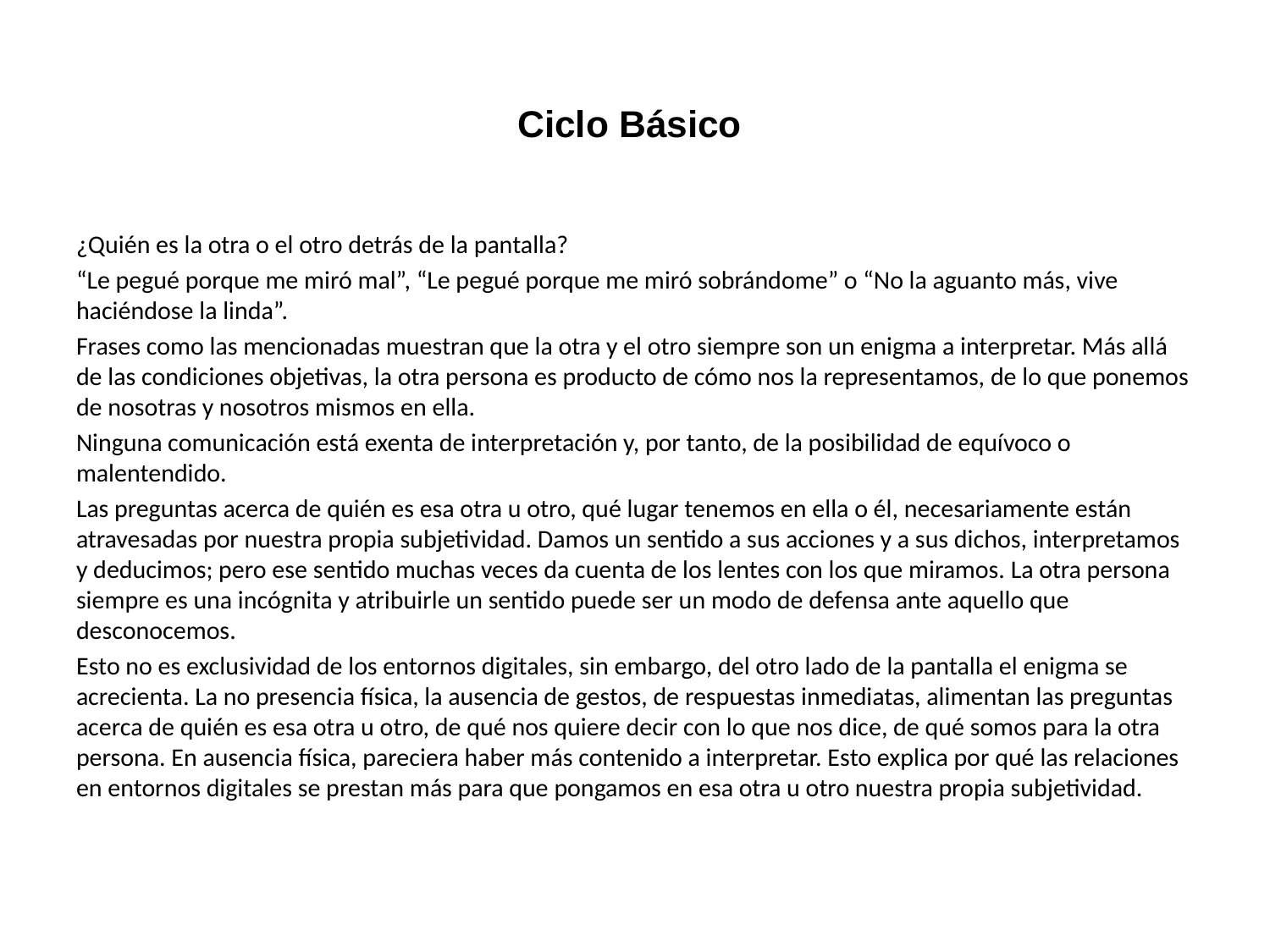

# Ciclo Básico
¿Quién es la otra o el otro detrás de la pantalla?
“Le pegué porque me miró mal”, “Le pegué porque me miró sobrándome” o “No la aguanto más, vive haciéndose la linda”.
Frases como las mencionadas muestran que la otra y el otro siempre son un enigma a interpretar. Más allá de las condiciones objetivas, la otra persona es producto de cómo nos la representamos, de lo que ponemos de nosotras y nosotros mismos en ella.
Ninguna comunicación está exenta de interpretación y, por tanto, de la posibilidad de equívoco o malentendido.
Las preguntas acerca de quién es esa otra u otro, qué lugar tenemos en ella o él, necesariamente están atravesadas por nuestra propia subjetividad. Damos un sentido a sus acciones y a sus dichos, interpretamos y deducimos; pero ese sentido muchas veces da cuenta de los lentes con los que miramos. La otra persona siempre es una incógnita y atribuirle un sentido puede ser un modo de defensa ante aquello que desconocemos.
Esto no es exclusividad de los entornos digitales, sin embargo, del otro lado de la pantalla el enigma se acrecienta. La no presencia física, la ausencia de gestos, de respuestas inmediatas, alimentan las preguntas acerca de quién es esa otra u otro, de qué nos quiere decir con lo que nos dice, de qué somos para la otra persona. En ausencia física, pareciera haber más contenido a interpretar. Esto explica por qué las relaciones en entornos digitales se prestan más para que pongamos en esa otra u otro nuestra propia subjetividad.